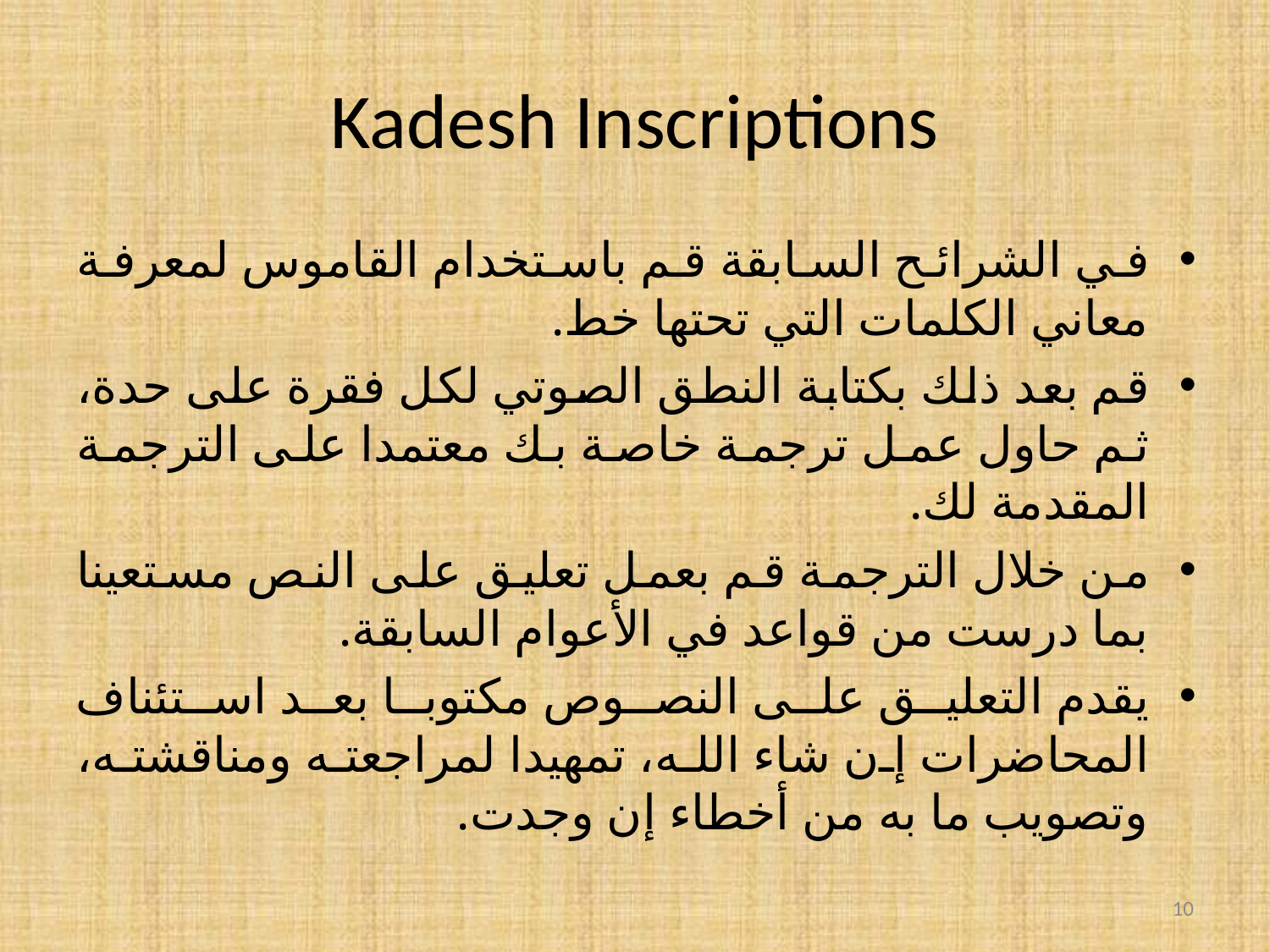

# Kadesh Inscriptions
في الشرائح السابقة قم باستخدام القاموس لمعرفة معاني الكلمات التي تحتها خط.
قم بعد ذلك بكتابة النطق الصوتي لكل فقرة على حدة، ثم حاول عمل ترجمة خاصة بك معتمدا على الترجمة المقدمة لك.
من خلال الترجمة قم بعمل تعليق على النص مستعينا بما درست من قواعد في الأعوام السابقة.
يقدم التعليق على النصوص مكتوبا بعد استئناف المحاضرات إن شاء الله، تمهيدا لمراجعته ومناقشته، وتصويب ما به من أخطاء إن وجدت.
10